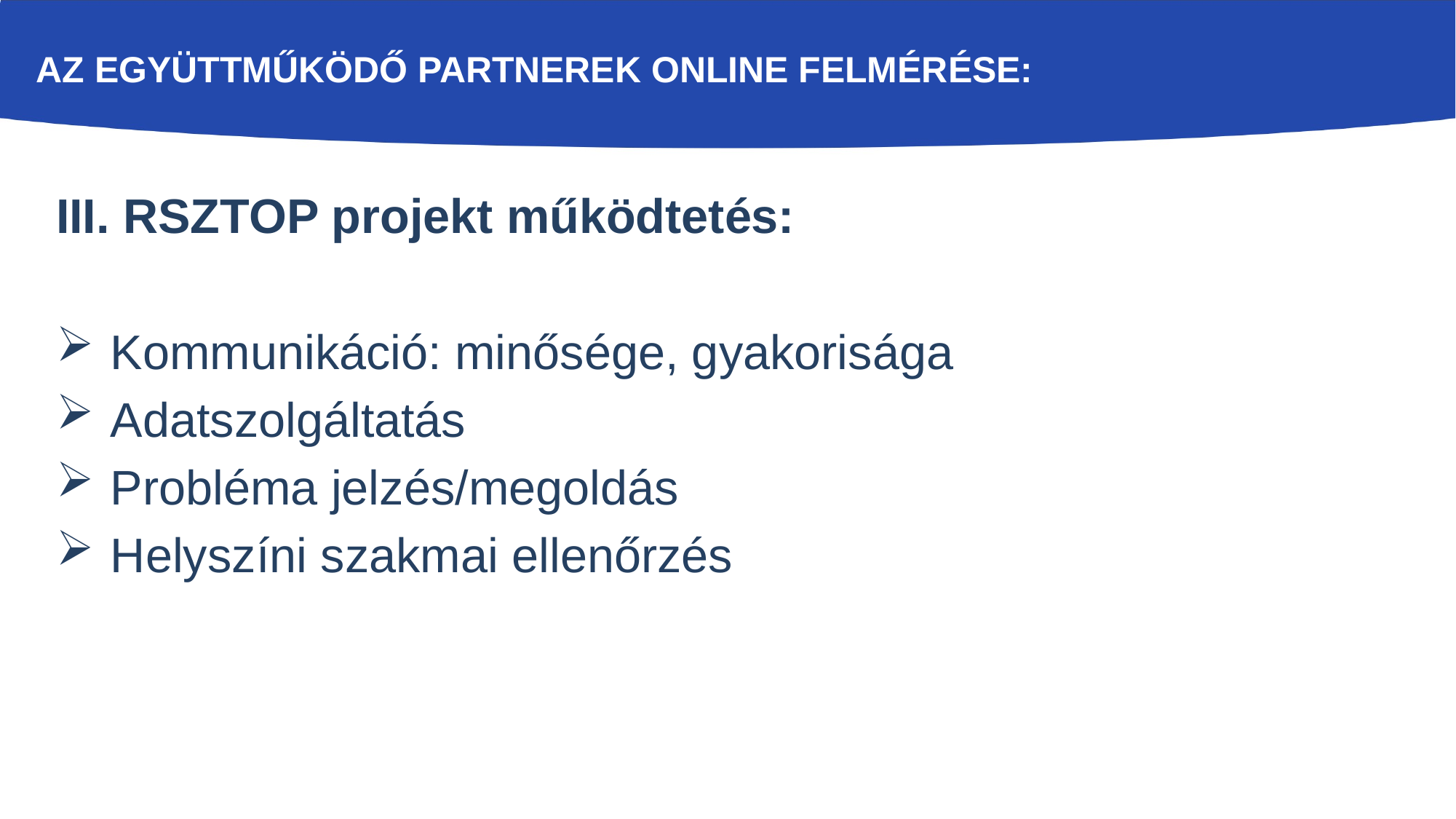

# Az együttműködő partnerek online felmérése:
III. RSZTOP projekt működtetés:

 Kommunikáció: minősége, gyakorisága
 Adatszolgáltatás
 Probléma jelzés/megoldás
 Helyszíni szakmai ellenőrzés